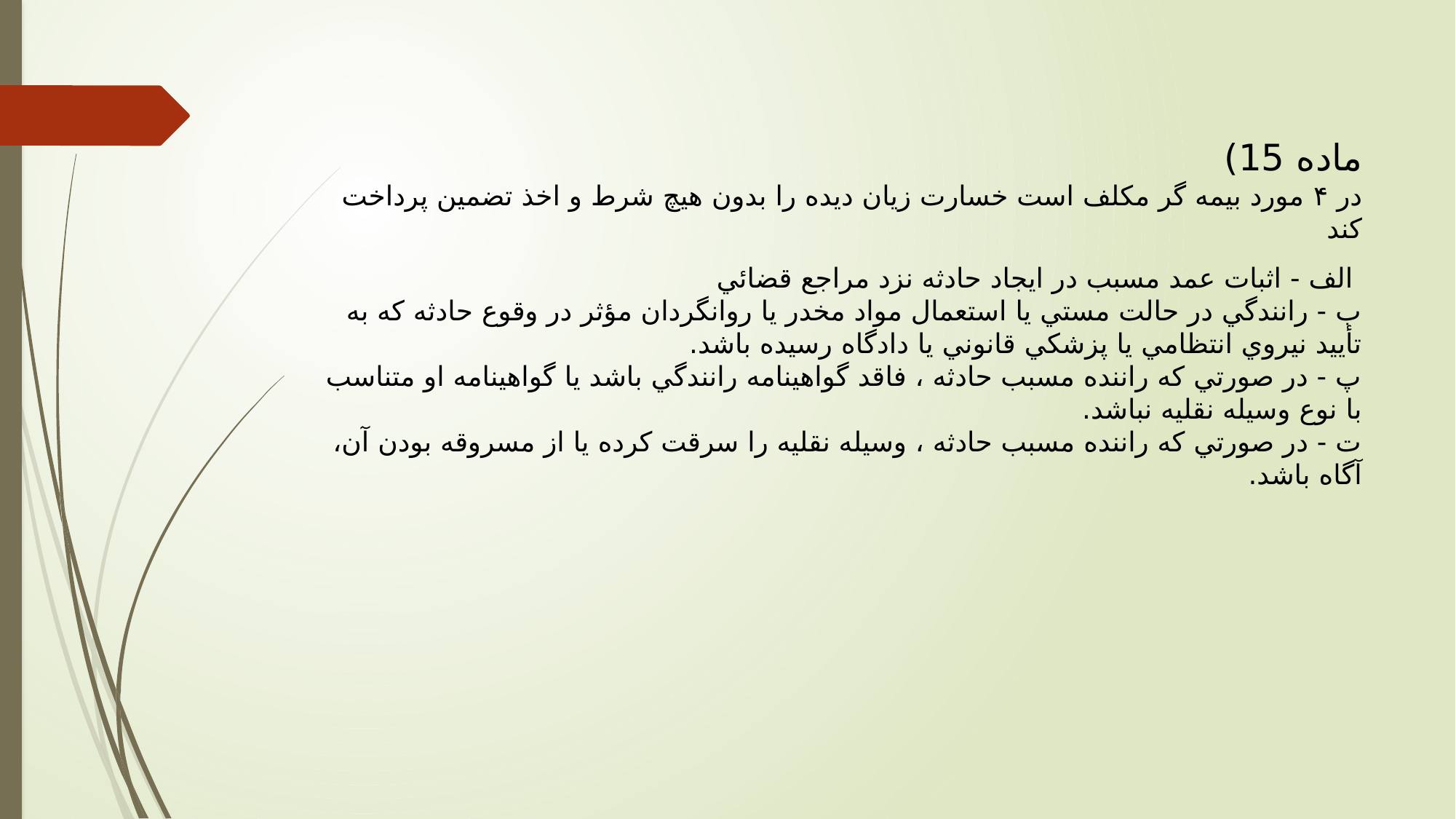

# ماده 15) در ۴ مورد بیمه گر مکلف است خسارت زیان دیده را بدون هیچ شرط و اخذ تضمین پرداخت کند
 الف - اثبات عمد مسبب در ايجاد حادثه نزد مراجع قضائي
ب - رانندگي در حالت مستي يا استعمال مواد مخدر يا روانگردان مؤثر در وقوع حادثه كه به تأييد نيروي انتظامي يا پزشكي قانوني يا دادگاه رسيده باشد.
پ - در صورتي كه راننده مسبب حادثه ، فاقد گواهينامه رانندگي باشد يا گواهينامه او متناسب با نوع وسيله نقليه نباشد.
ت - در صورتي كه راننده مسبب حادثه ، وسيله نقليه را سرقت كرده يا از مسروقه بودن آن، آگاه باشد.